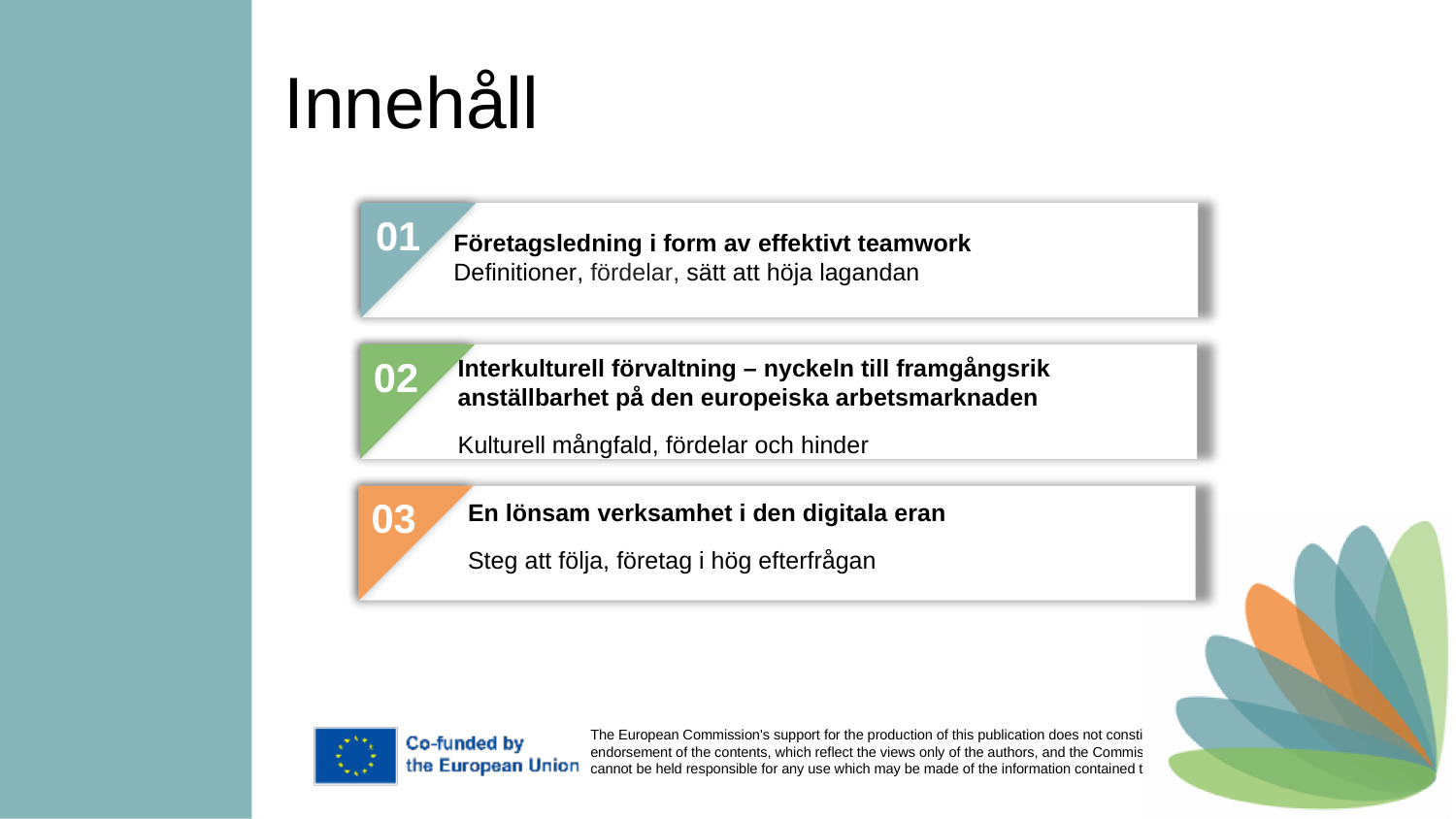

Innehåll

01
Företagsledning i form av effektivt teamwork
Definitioner, fördelar, sätt att höja lagandan
02

Interkulturell förvaltning – nyckeln till framgångsrik anställbarhet på den europeiska arbetsmarknaden
Kulturell mångfald, fördelar och hinder
03

En lönsam verksamhet i den digitala eran
Steg att följa, företag i hög efterfrågan